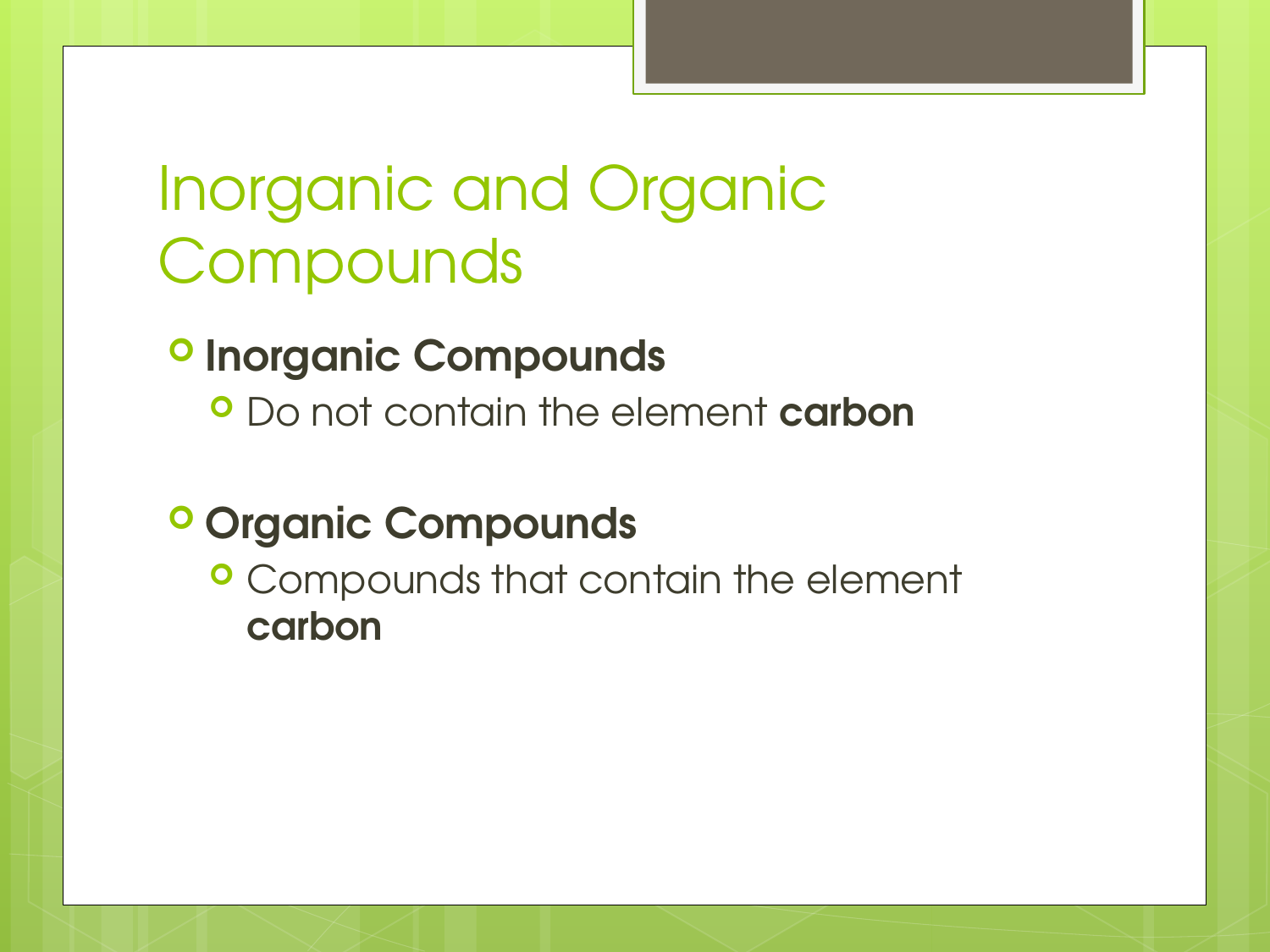

# Inorganic and Organic Compounds
Inorganic Compounds
Do not contain the element carbon

Organic Compounds
Compounds that contain the element carbon